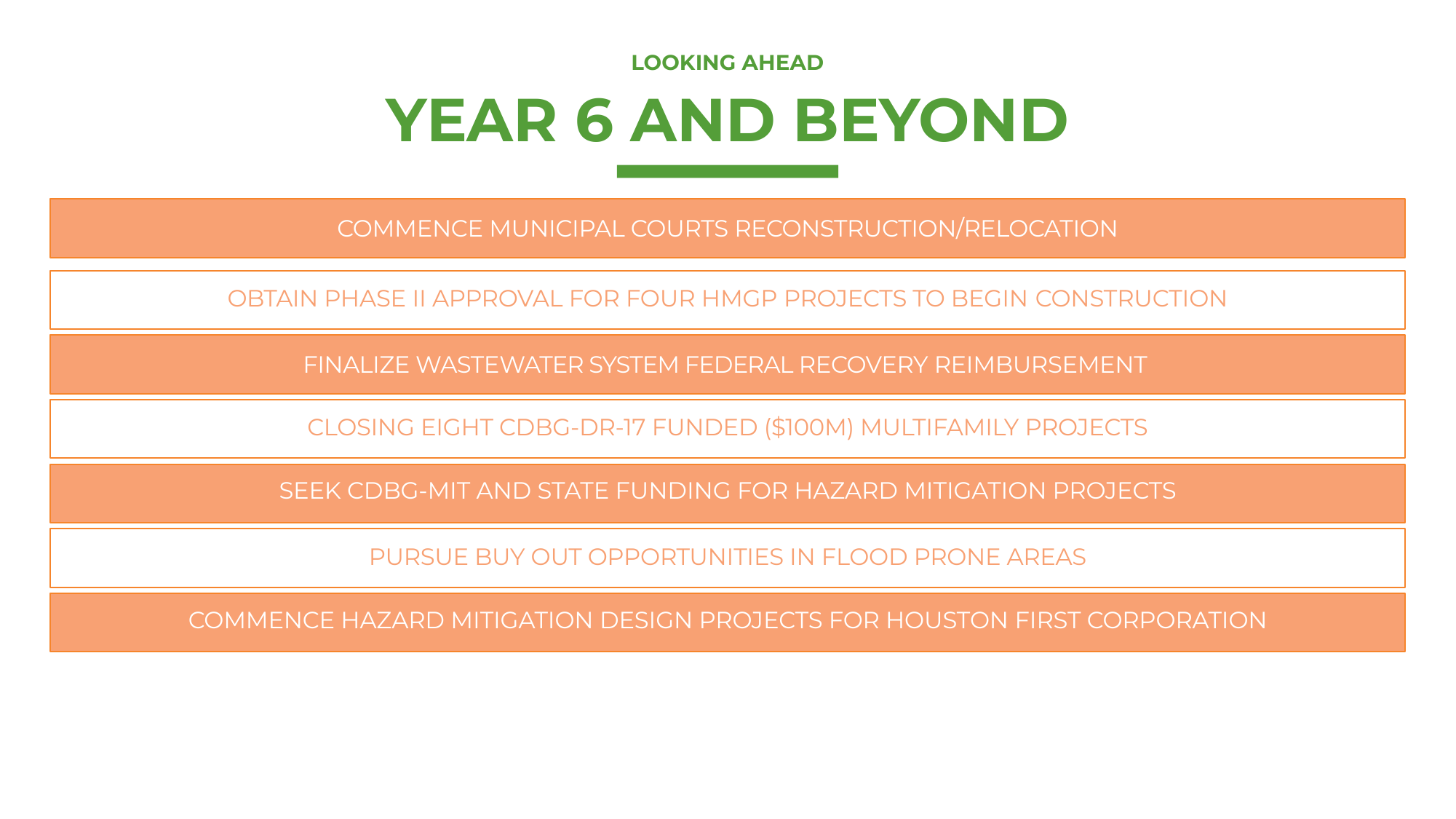

LOOKING AHEAD
# YEAR 6 AND BEYOND
COMMENCE MUNICIPAL COURTS RECONSTRUCTION/RELOCATION
OBTAIN PHASE II APPROVAL FOR FOUR HMGP PROJECTS TO BEGIN CONSTRUCTION
FINALIZE WASTEWATER SYSTEM FEDERAL RECOVERY REIMBURSEMENT
CLOSING EIGHT CDBG-DR-17 FUNDED ($100M) MULTIFAMILY PROJECTS
SEEK CDBG-MIT AND STATE FUNDING FOR HAZARD MITIGATION PROJECTS
PURSUE BUY OUT OPPORTUNITIES IN FLOOD PRONE AREAS
COMMENCE HAZARD MITIGATION DESIGN PROJECTS FOR HOUSTON FIRST CORPORATION